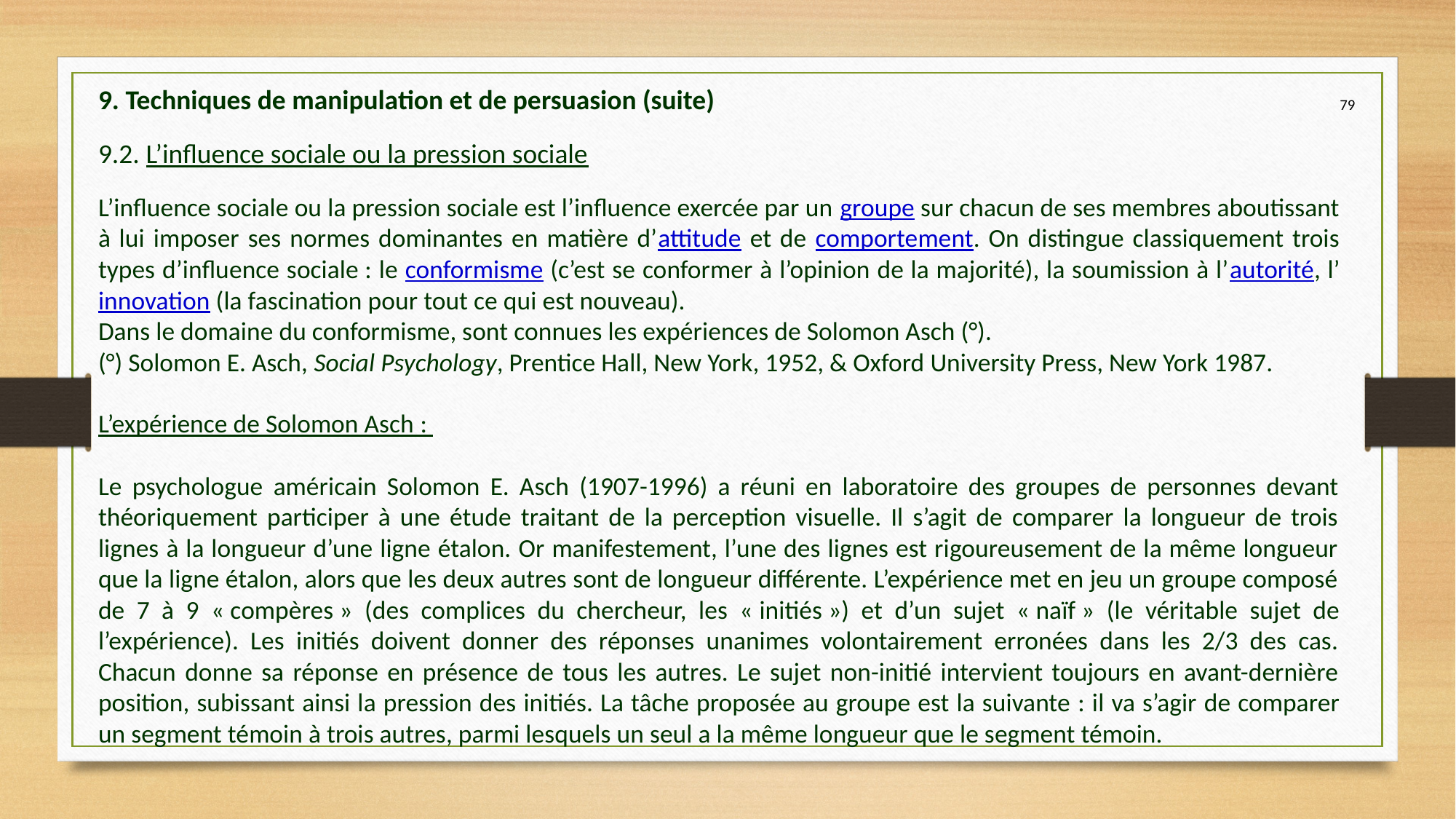

9. Techniques de manipulation et de persuasion (suite)
79
9.2. L’influence sociale ou la pression sociale
L’influence sociale ou la pression sociale est l’influence exercée par un groupe sur chacun de ses membres aboutissant à lui imposer ses normes dominantes en matière d’attitude et de comportement. On distingue classiquement trois types d’influence sociale : le conformisme (c’est se conformer à l’opinion de la majorité), la soumission à l’autorité, l’innovation (la fascination pour tout ce qui est nouveau).
Dans le domaine du conformisme, sont connues les expériences de Solomon Asch (°).
(°) Solomon E. Asch, Social Psychology, Prentice Hall, New York, 1952, & Oxford University Press, New York 1987.

L’expérience de Solomon Asch :

Le psychologue américain Solomon E. Asch (1907-1996) a réuni en laboratoire des groupes de personnes devant théoriquement participer à une étude traitant de la perception visuelle. Il s’agit de comparer la longueur de trois lignes à la longueur d’une ligne étalon. Or manifestement, l’une des lignes est rigoureusement de la même longueur que la ligne étalon, alors que les deux autres sont de longueur différente. L’expérience met en jeu un groupe composé de 7 à 9 « compères » (des complices du chercheur, les « initiés ») et d’un sujet « naïf » (le véritable sujet de l’expérience). Les initiés doivent donner des réponses unanimes volontairement erronées dans les 2/3 des cas. Chacun donne sa réponse en présence de tous les autres. Le sujet non-initié intervient toujours en avant-dernière position, subissant ainsi la pression des initiés. La tâche proposée au groupe est la suivante : il va s’agir de comparer un segment témoin à trois autres, parmi lesquels un seul a la même longueur que le segment témoin.